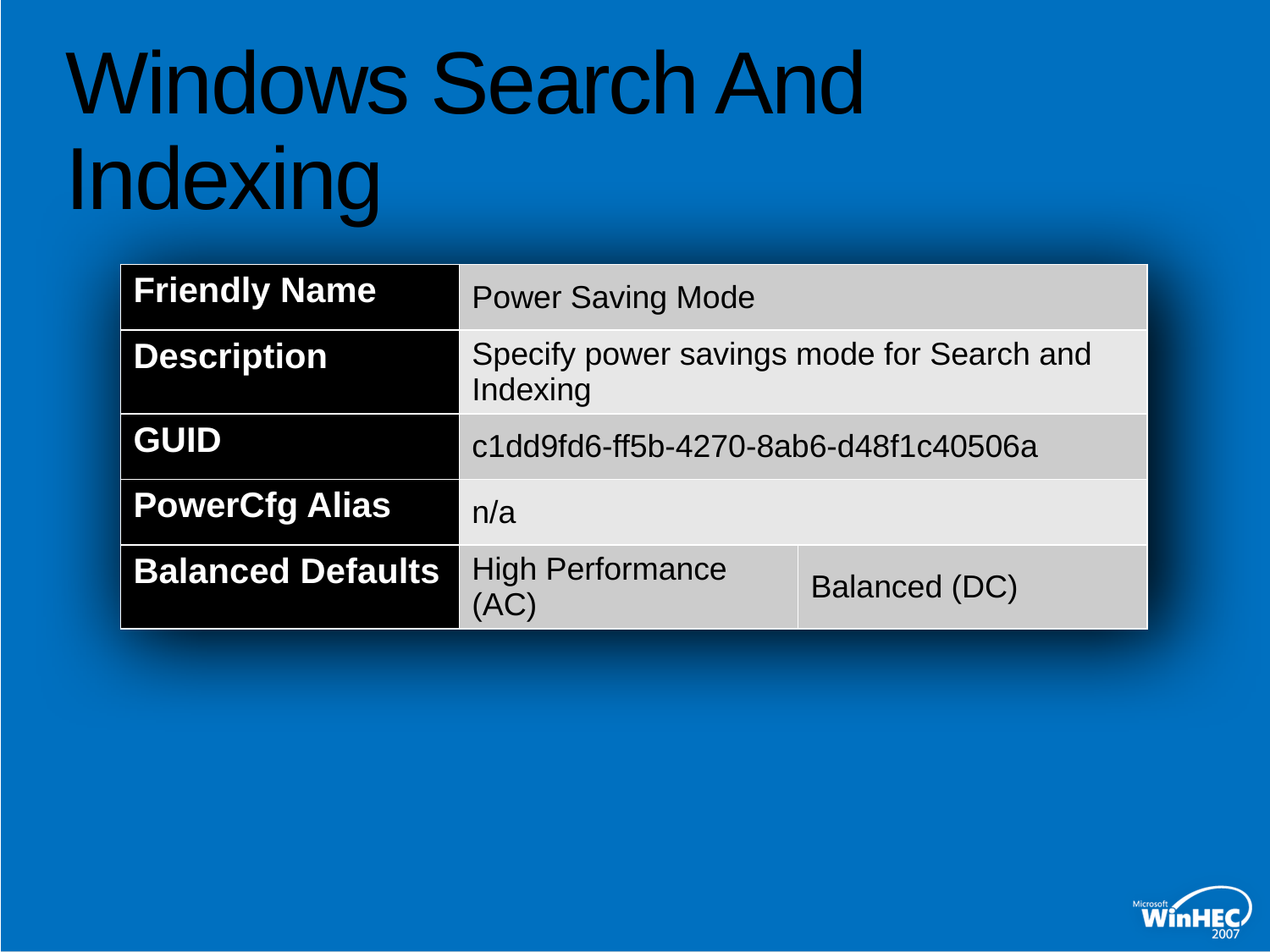

# Windows Search And Indexing
| Friendly Name | Power Saving Mode |  |
| --- | --- | --- |
| Description | Specify power savings mode for Search and Indexing |  |
| GUID | c1dd9fd6-ff5b-4270-8ab6-d48f1c40506a |  |
| PowerCfg Alias | n/a |  |
| Balanced Defaults | High Performance (AC) | Balanced (DC) |